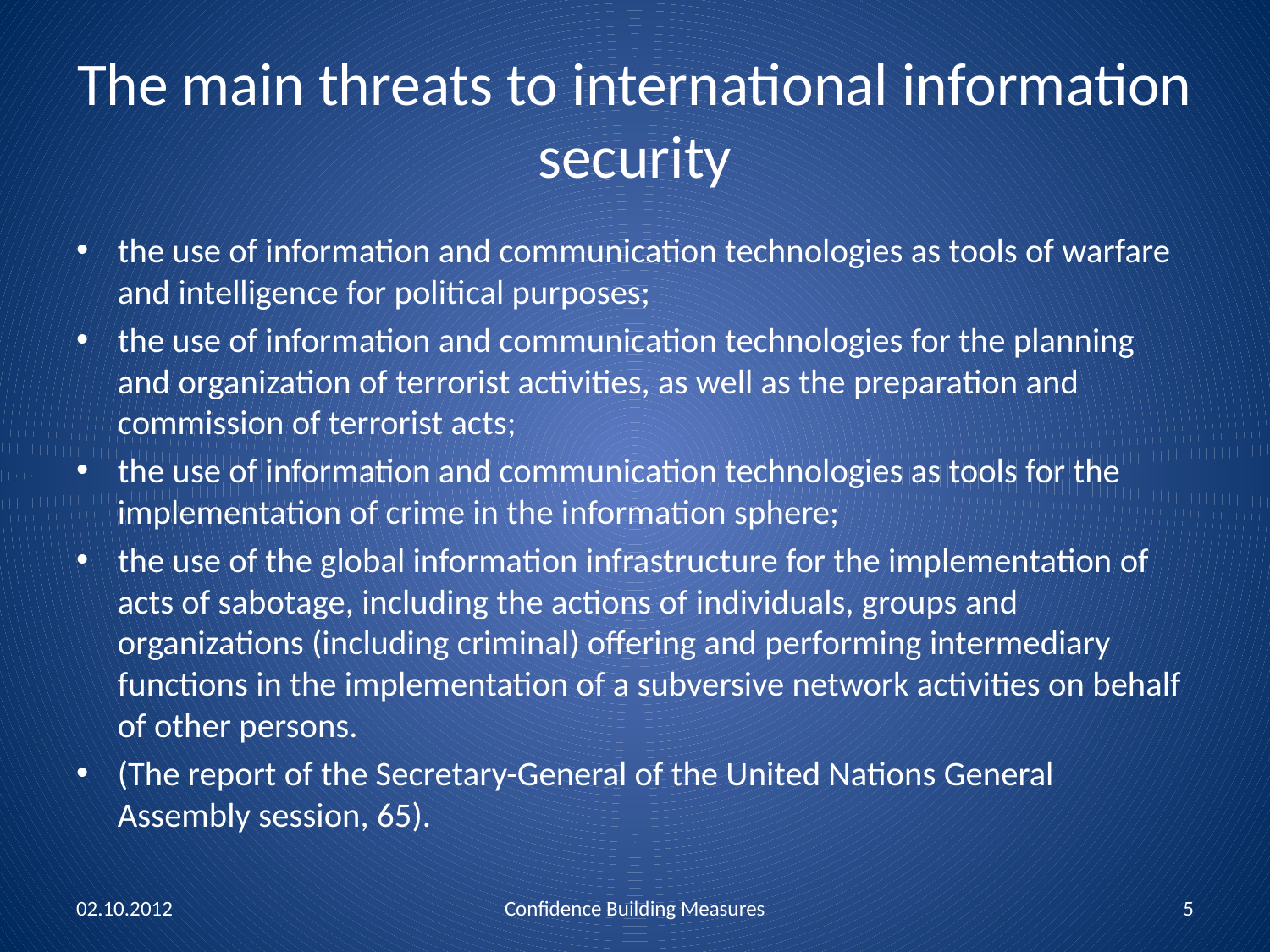

# The main threats to international information security
the use of information and communication technologies as tools of warfare and intelligence for political purposes;
the use of information and communication technologies for the planning and organization of terrorist activities, as well as the preparation and commission of terrorist acts;
the use of information and communication technologies as tools for the implementation of crime in the information sphere;
the use of the global information infrastructure for the implementation of acts of sabotage, including the actions of individuals, groups and organizations (including criminal) offering and performing intermediary functions in the implementation of a subversive network activities on behalf of other persons.
(The report of the Secretary-General of the United Nations General Assembly session, 65).
02.10.2012
Confidence Building Measures
5